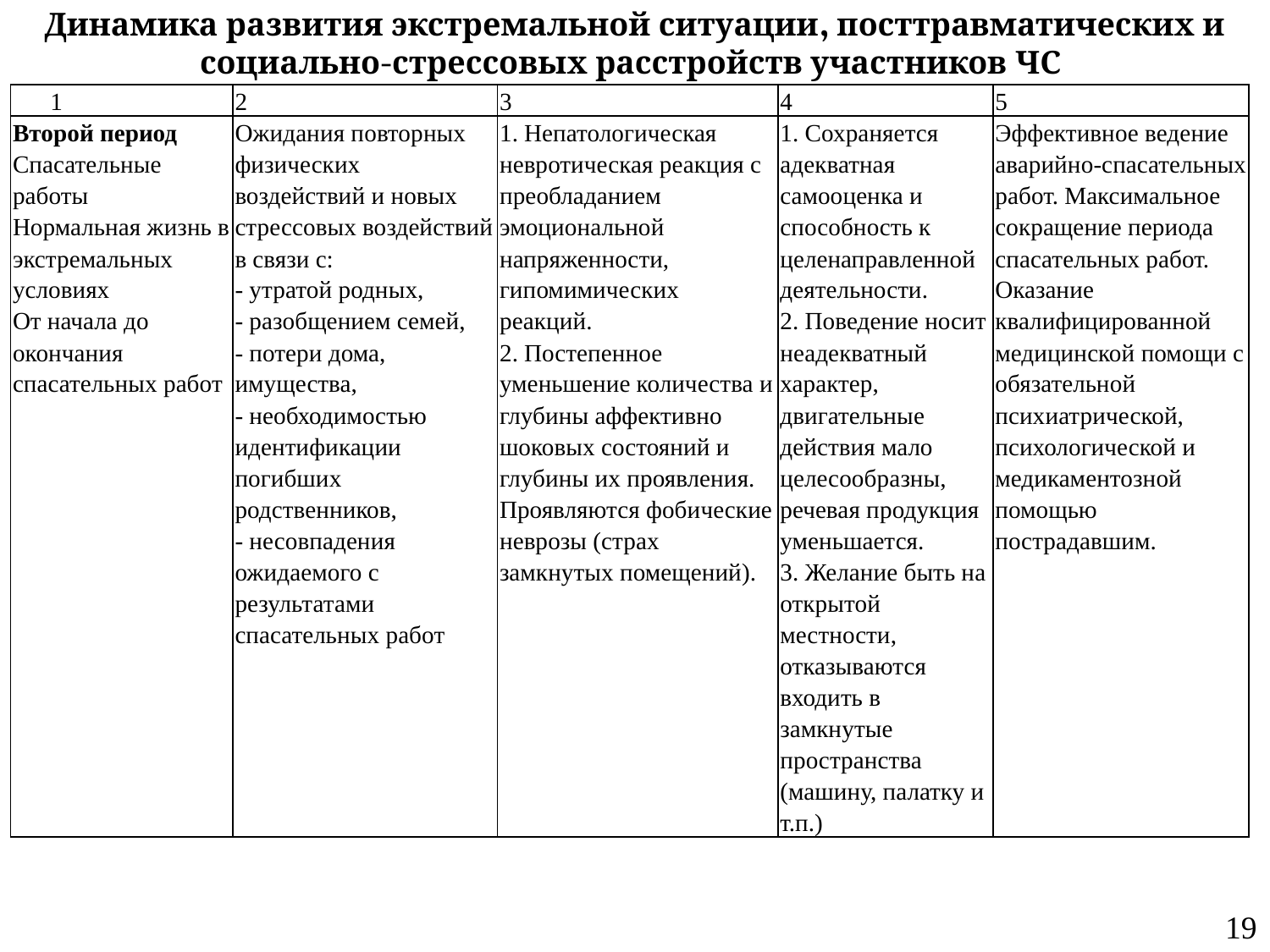

Динамика развития экстремальной ситуации, посттравматических и социально-стрессовых расстройств участников ЧС
| 1 | 2 | 3 | 4 | 5 |
| --- | --- | --- | --- | --- |
| Второй период Спасательные работы Нормальная жизнь в экстремальных условиях От начала до окончания спасательных работ | Ожидания повторных физических воздействий и новых стрессовых воздействий в связи с: - утратой родных, - разобщением семей, - потери дома, имущества, - необходимостью идентификации погибших родственников, - несовпадения ожидаемого с результатами спасательных работ | 1. Непатологическая невротическая реакция с преобладанием эмоциональной напряженности, гипомимических реакций. 2. Постепенное уменьшение количества и глубины аффективно шоковых состояний и глубины их проявления. Проявляются фобические неврозы (страх замкнутых помещений). | 1. Сохраняется адекватная самооценка и способность к целенаправленной деятельности. 2. Поведение носит неадекватный характер, двигательные действия мало целесообразны, речевая продукция уменьшается. 3. Желание быть на открытой местности, отказываются входить в замкнутые пространства (машину, палатку и т.п.) | Эффективное ведение аварийно-спасательных работ. Максимальное сокращение периода спасательных работ. Оказание квалифицированной медицинской помощи с обязательной психиатрической, психологической и медикаментозной помощью пострадавшим. |
19